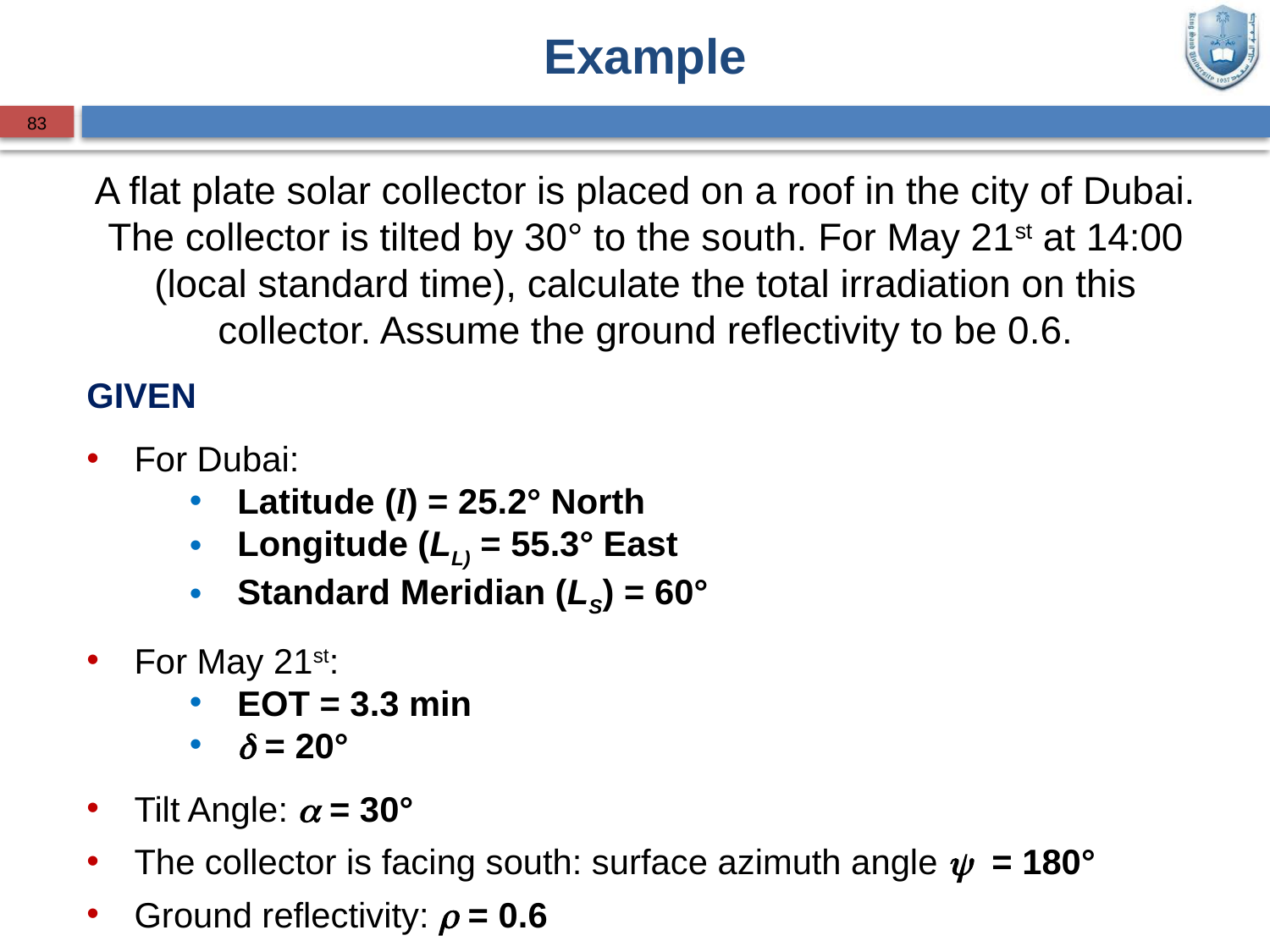

Example
83
A flat plate solar collector is placed on a roof in the city of Dubai. The collector is tilted by 30° to the south. For May 21st at 14:00 (local standard time), calculate the total irradiation on this collector. Assume the ground reflectivity to be 0.6.
GIVEN
For Dubai:
Latitude (l) = 25.2° North
Longitude (LL) = 55.3° East
Standard Meridian (LS) = 60°
For May 21st:
EOT = 3.3 min
δ = 20°
Tilt Angle: α = 30°
The collector is facing south: surface azimuth angle ψ  = 180°
Ground reflectivity: ρ = 0.6